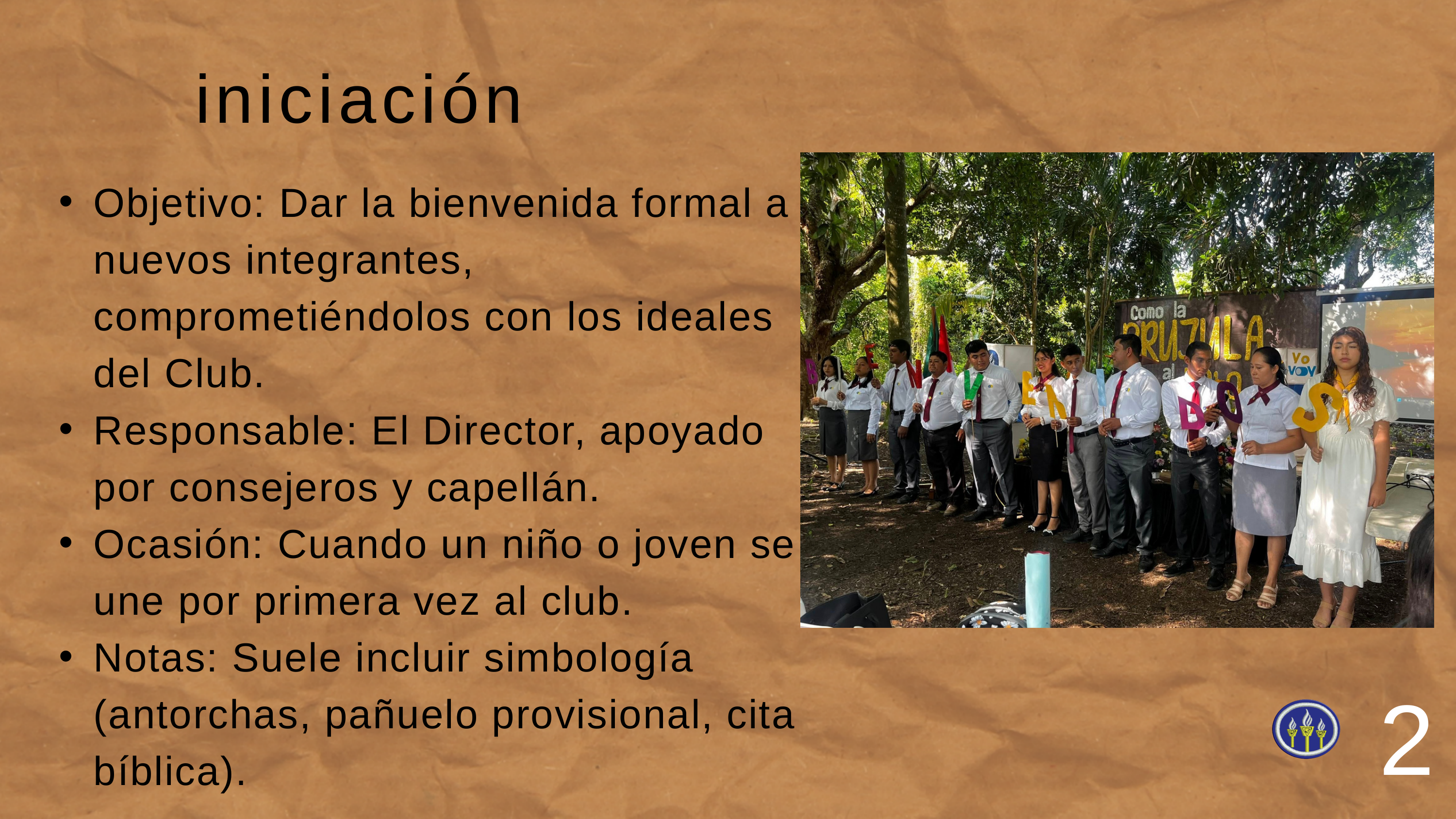

iniciación

Objetivo: Dar la bienvenida formal a nuevos integrantes, comprometiéndolos con los ideales del Club.
Responsable: El Director, apoyado por consejeros y capellán.
Ocasión: Cuando un niño o joven se une por primera vez al club.
Notas: Suele incluir simbología (antorchas, pañuelo provisional, cita bíblica).

2